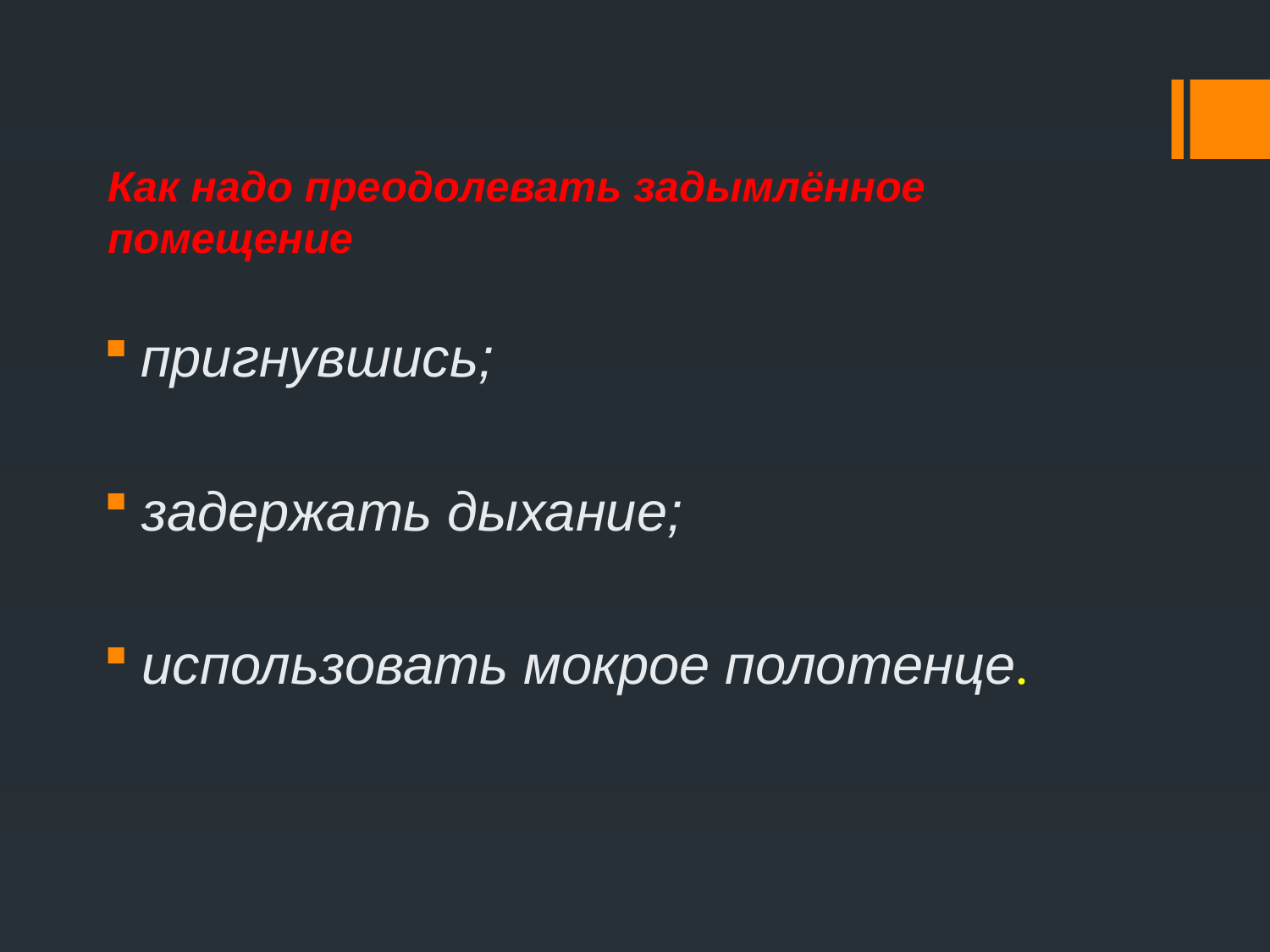

# Как надо преодолевать задымлённое помещение
 пригнувшись;

 задержать дыхание;

 использовать мокрое полотенце.